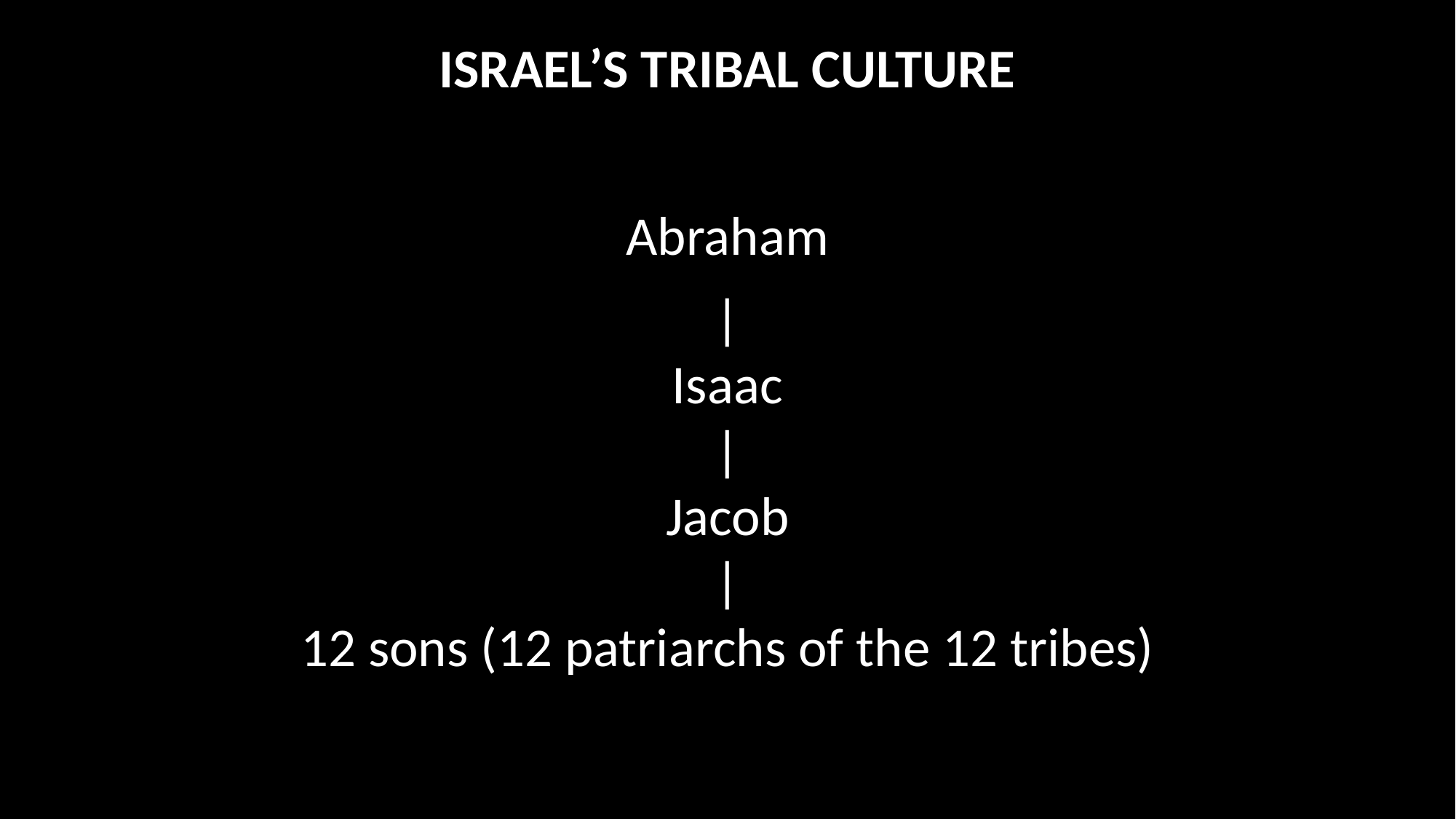

ISRAEL’S TRIBAL CULTURE

Abraham
|
Isaac
|
Jacob
|
12 sons (12 patriarchs of the 12 tribes)